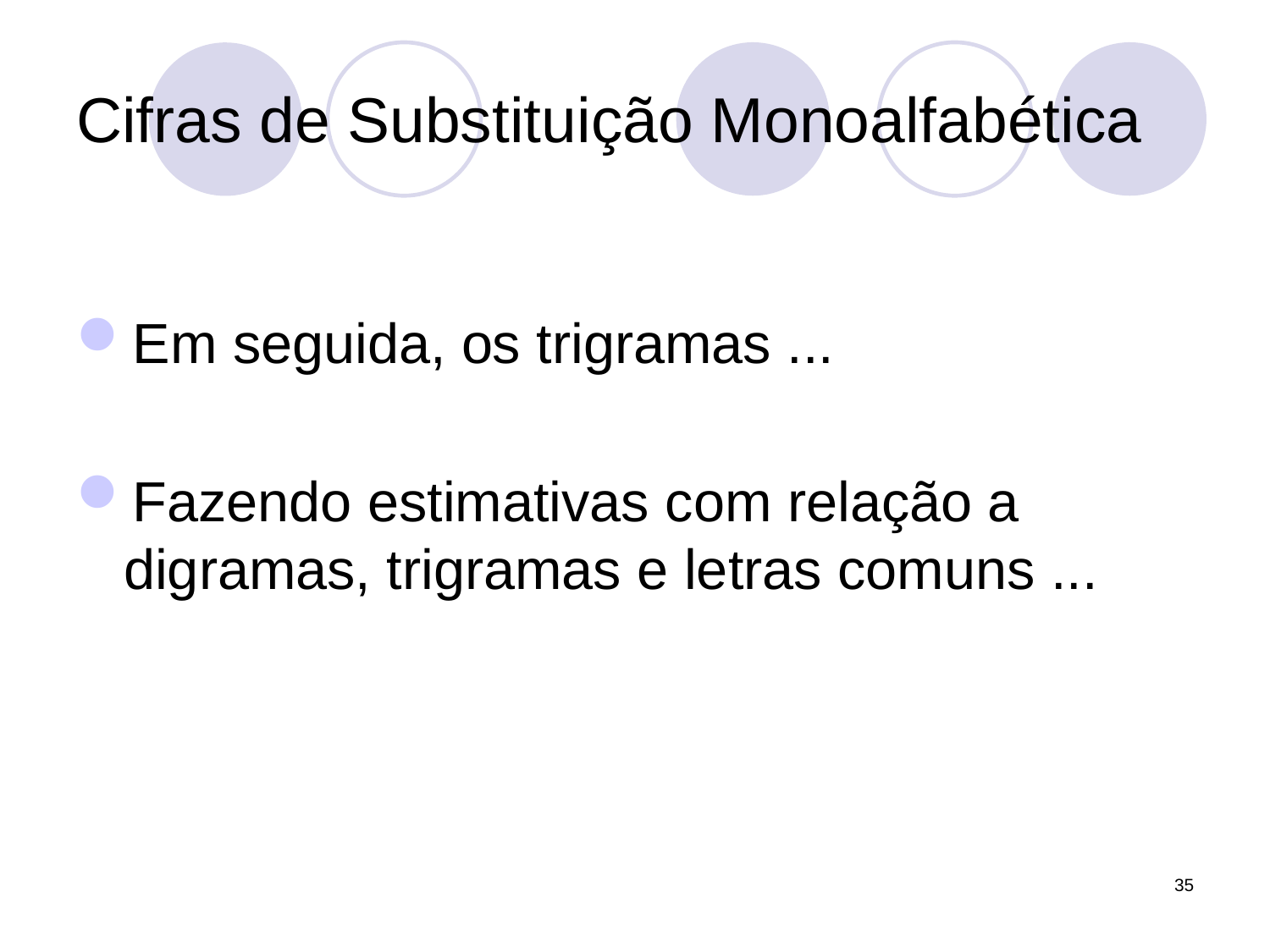

# Cifras de Substituição Monoalfabética

Em seguida, os trigramas ...

Fazendo estimativas com relação a digramas, trigramas e letras comuns ...

35